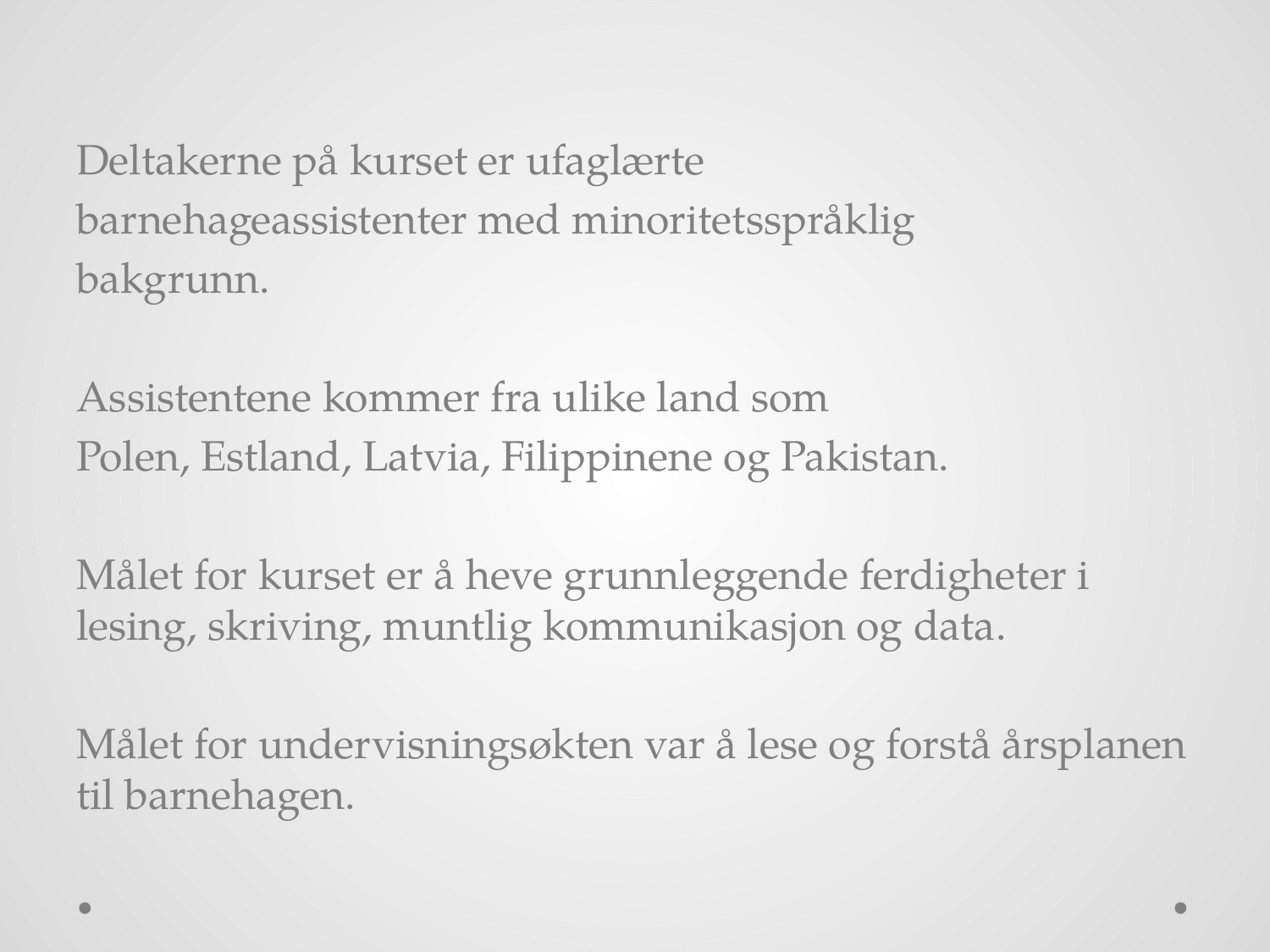

Deltakerne på kurset er ufaglærte
barnehageassistenter med minoritetsspråklig
bakgrunn.

Assistentene kommer fra ulike land som
Polen, Estland, Latvia, Filippinene og Pakistan.

Målet for kurset er å heve grunnleggende ferdigheter i lesing, skriving, muntlig kommunikasjon og data.

Målet for undervisningsøkten var å lese og forstå årsplanen til barnehagen.